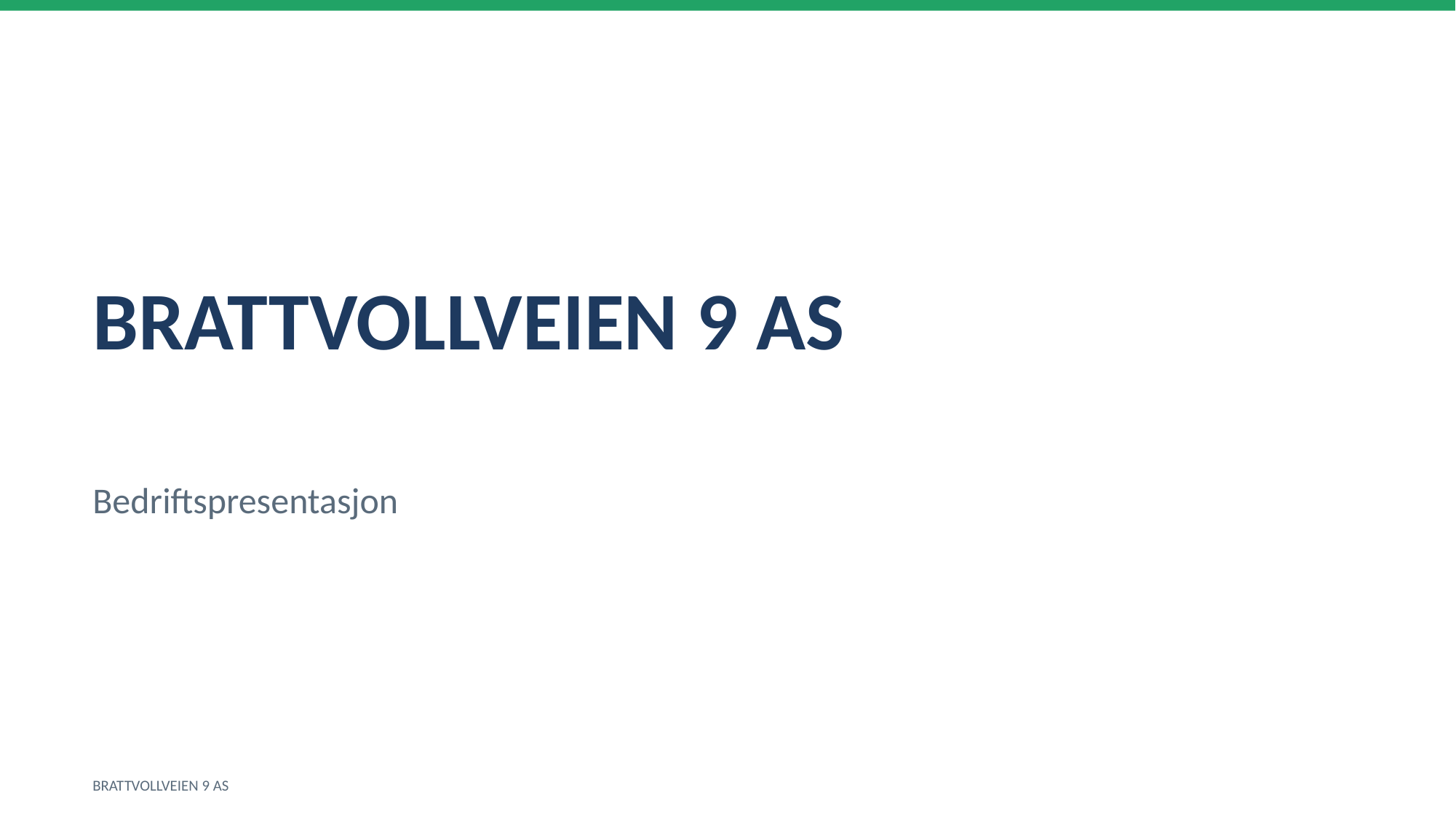

BRATTVOLLVEIEN 9 AS
Bedriftspresentasjon
BRATTVOLLVEIEN 9 AS